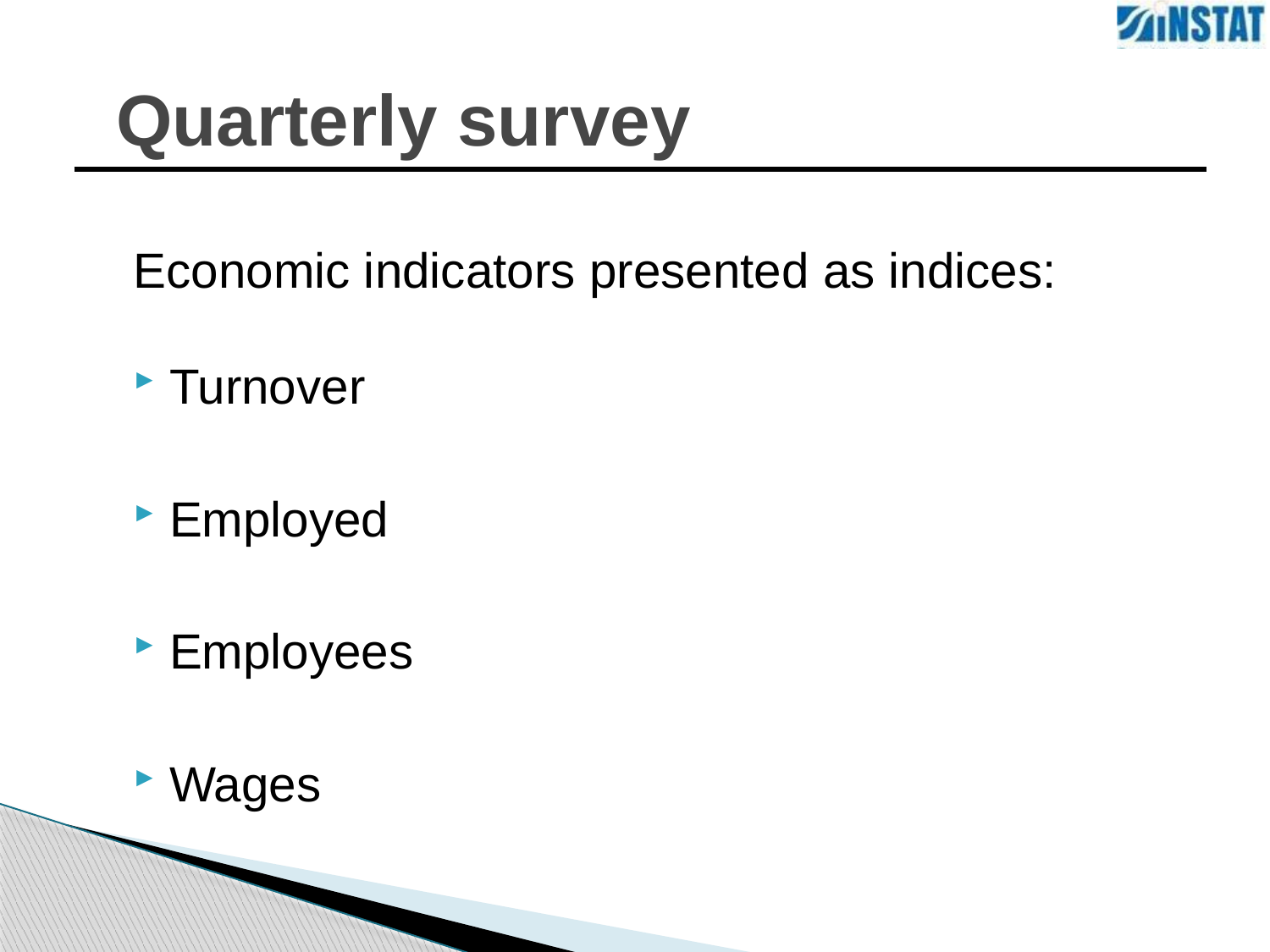

# Quarterly survey
|  |
| --- |
Economic indicators presented as indices:

Turnover

Employed

Employees

Wages